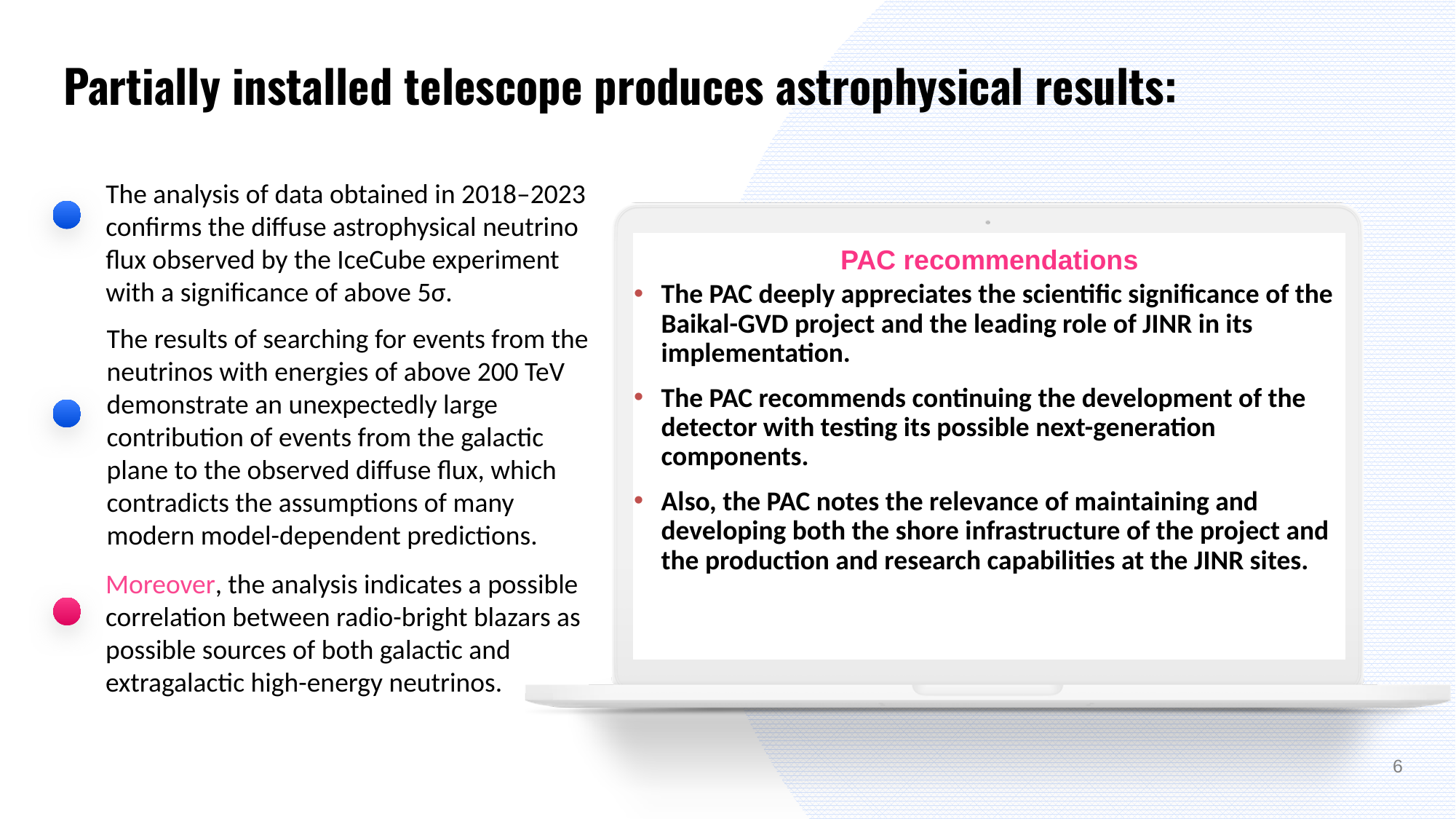

# Partially installed telescope produces astrophysical results:
The analysis of data obtained in 2018–2023 confirms the diffuse astrophysical neutrino flux observed by the IceCube experiment with a significance of above 5σ.

PAC recommendations
The PAC deeply appreciates the scientific significance of the Baikal-GVD project and the leading role of JINR in its implementation.
The PAC recommends continuing the development of the detector with testing its possible next-generation components.
Also, the PAC notes the relevance of maintaining and developing both the shore infrastructure of the project and the production and research capabilities at the JINR sites.
The results of searching for events from the neutrinos with energies of above 200 TeV demonstrate an unexpectedly large contribution of events from the galactic plane to the observed diffuse flux, which contradicts the assumptions of many modern model-dependent predictions.

Moreover, the analysis indicates a possible correlation between radio-bright blazars as possible sources of both galactic and extragalactic high-energy neutrinos.

6